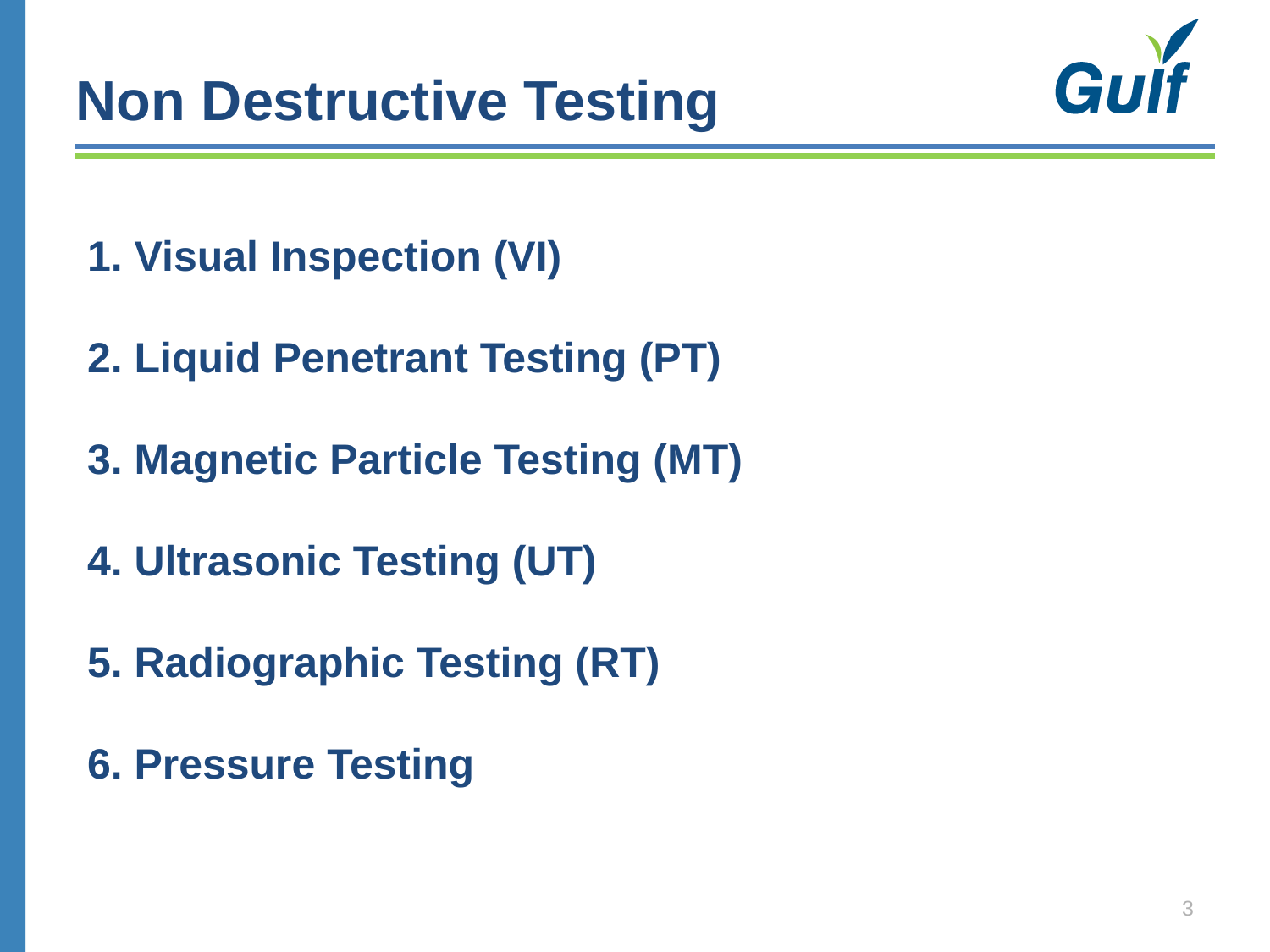

# Non Destructive Testing
1. Visual Inspection (VI)
2. Liquid Penetrant Testing (PT)

3. Magnetic Particle Testing (MT)

4. Ultrasonic Testing (UT)

5. Radiographic Testing (RT)
6. Pressure Testing

3